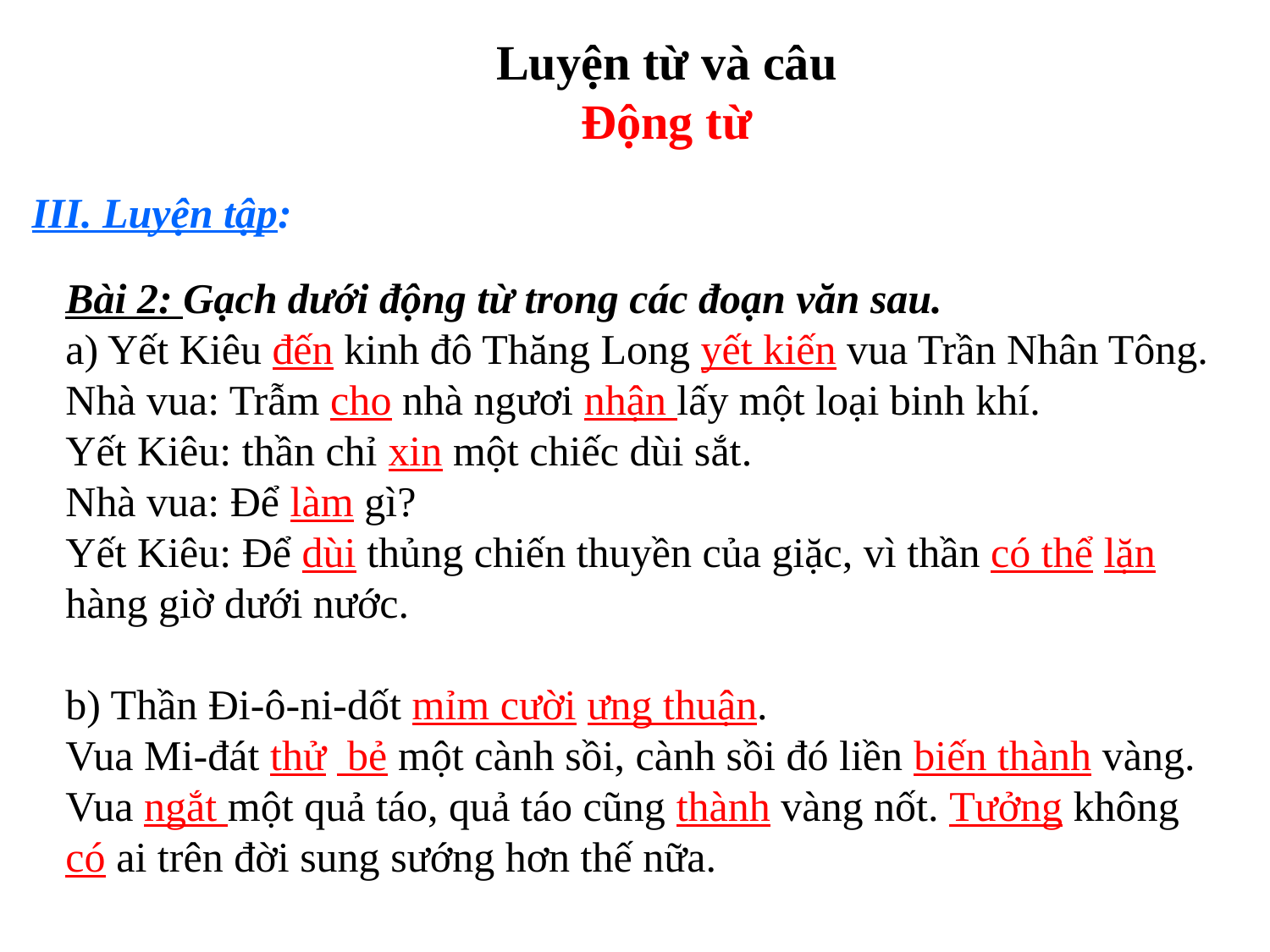

Luyện từ và câu
Động từ

III. Luyện tập:
Bài 2: Gạch dưới động từ trong các đoạn văn sau.
a) Yết Kiêu đến kinh đô Thăng Long yết kiến vua Trần Nhân Tông.
Nhà vua: Trẫm cho nhà ngươi nhận lấy một loại binh khí.
Yết Kiêu: thần chỉ xin một chiếc dùi sắt.
Nhà vua: Để làm gì?
Yết Kiêu: Để dùi thủng chiến thuyền của giặc, vì thần có thể lặn hàng giờ dưới nước.

b) Thần Đi-ô-ni-dốt mỉm cười ưng thuận.
Vua Mi-đát thử  bẻ một cành sồi, cành sồi đó liền biến thành vàng. Vua ngắt một quả táo, quả táo cũng thành vàng nốt. Tưởng không có ai trên đời sung sướng hơn thế nữa.